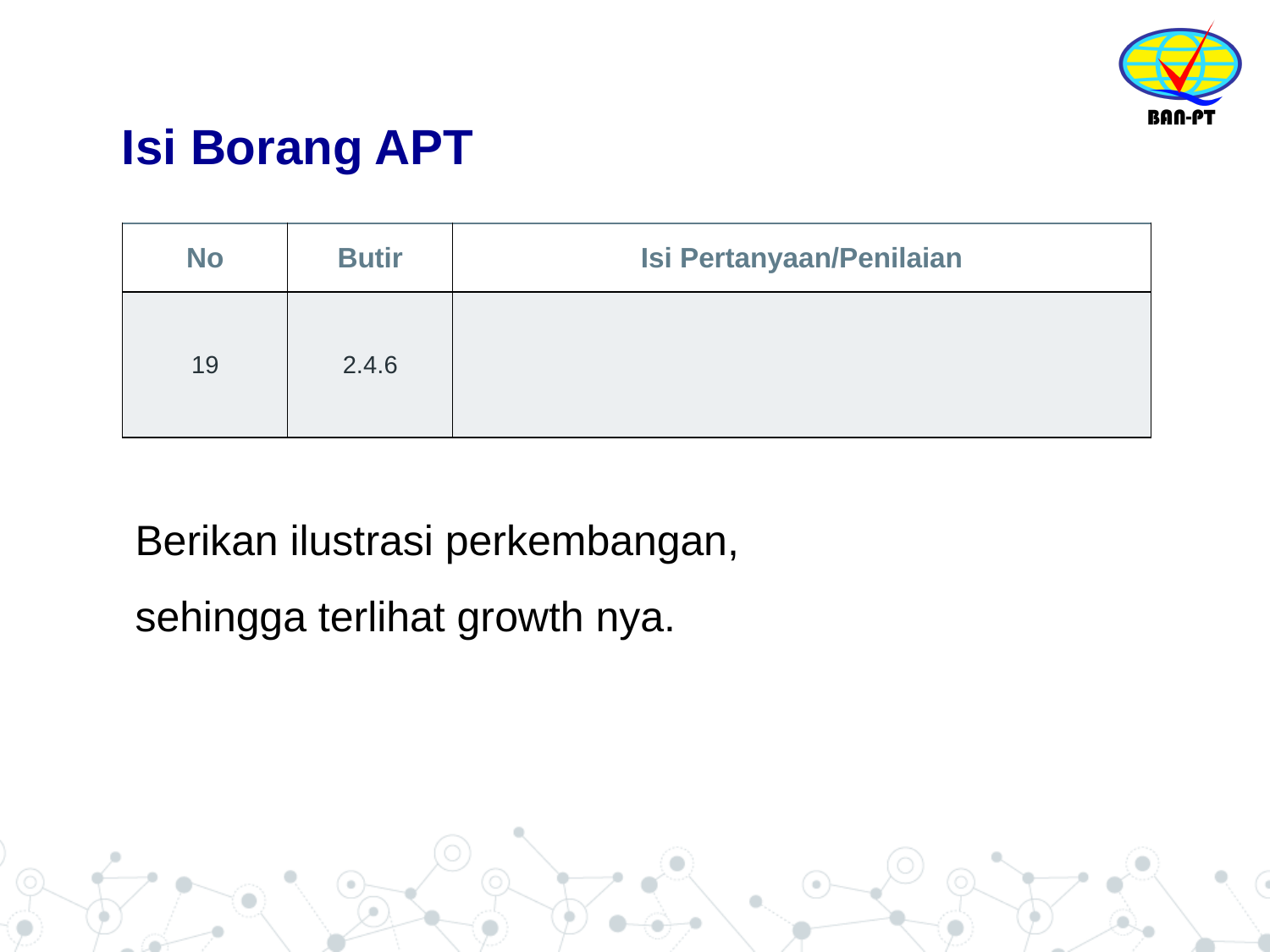

# Isi Borang APT
| No | Butir | Isi Pertanyaan/Penilaian |
| --- | --- | --- |
| 19 | 2.4.6 | Status akreditasi BAN-PT untuk seluruh PS dalam perguruan tinggi. Komposisi prodi terakreditasi A, B, C, dan belum terkreditasi / kadaluarsa |

Berikan ilustrasi perkembangan,
sehingga terlihat growth nya.